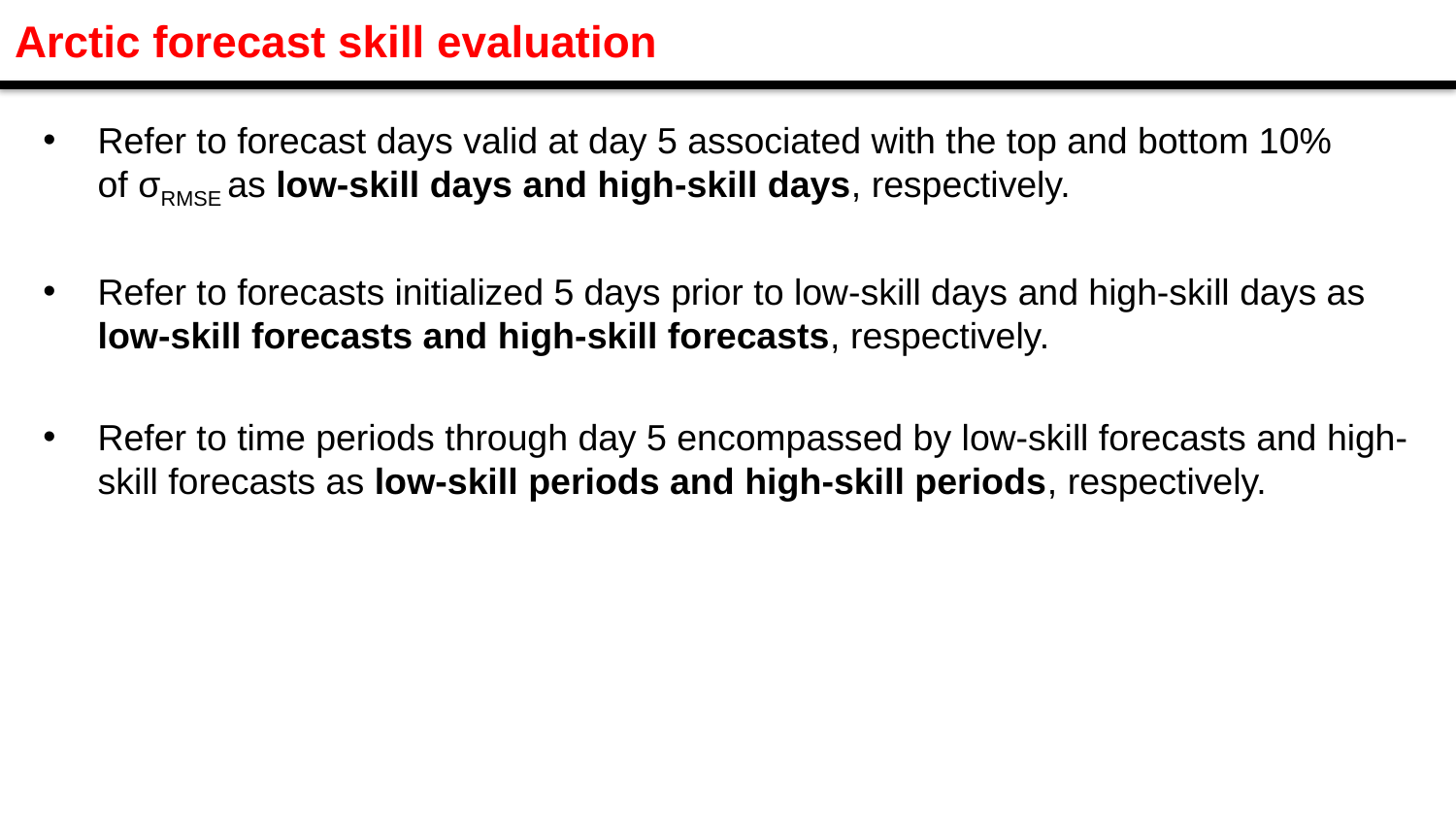

Arctic forecast skill evaluation
Refer to forecast days valid at day 5 associated with the top and bottom 10% of σRMSE as low-skill days and high-skill days, respectively.

Refer to forecasts initialized 5 days prior to low-skill days and high-skill days as low-skill forecasts and high-skill forecasts, respectively.

Refer to time periods through day 5 encompassed by low-skill forecasts and high-skill forecasts as low-skill periods and high-skill periods, respectively.